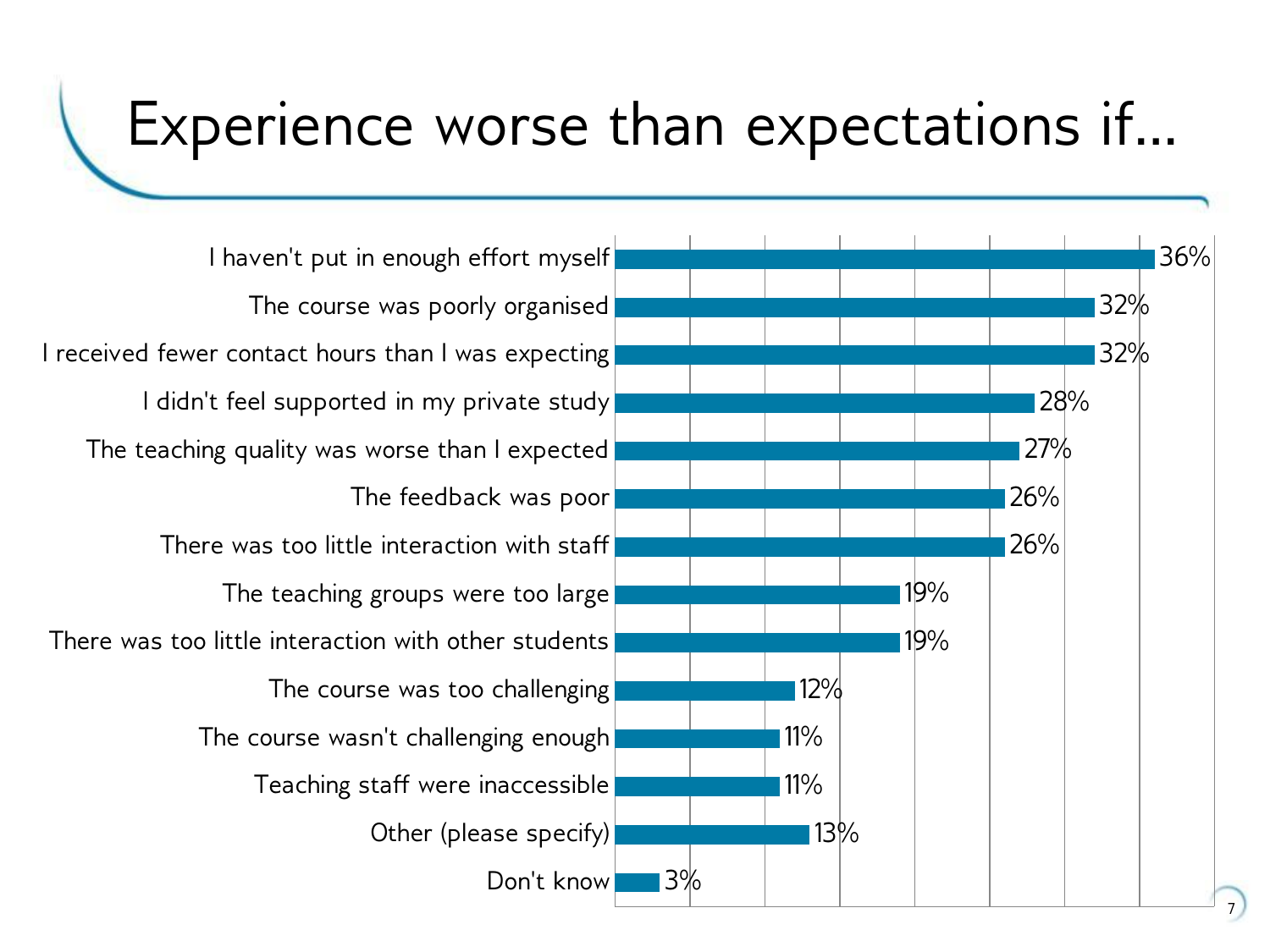

# Experience worse than expectations if…

### Chart

| Category | Accepter |
|---|---|
| Don't know | 0.03 |
| Other (please specify) | 0.13 |
| Teaching staff were inaccessible | 0.11 |
| The course wasn't challenging enough | 0.11 |
| The course was too challenging | 0.12 |
| There was too little interaction with other students | 0.19 |
| The teaching groups were too large | 0.19 |
| There was too little interaction with staff | 0.26 |
| The feedback was poor | 0.26 |
| The teaching quality was worse than I expected | 0.27 |
| I didn't feel supported in my private study | 0.28 |
| I received fewer contact hours than I was expecting | 0.32 |
| The course was poorly organised | 0.32 |
| I haven't put in enough effort myself | 0.36 |
7